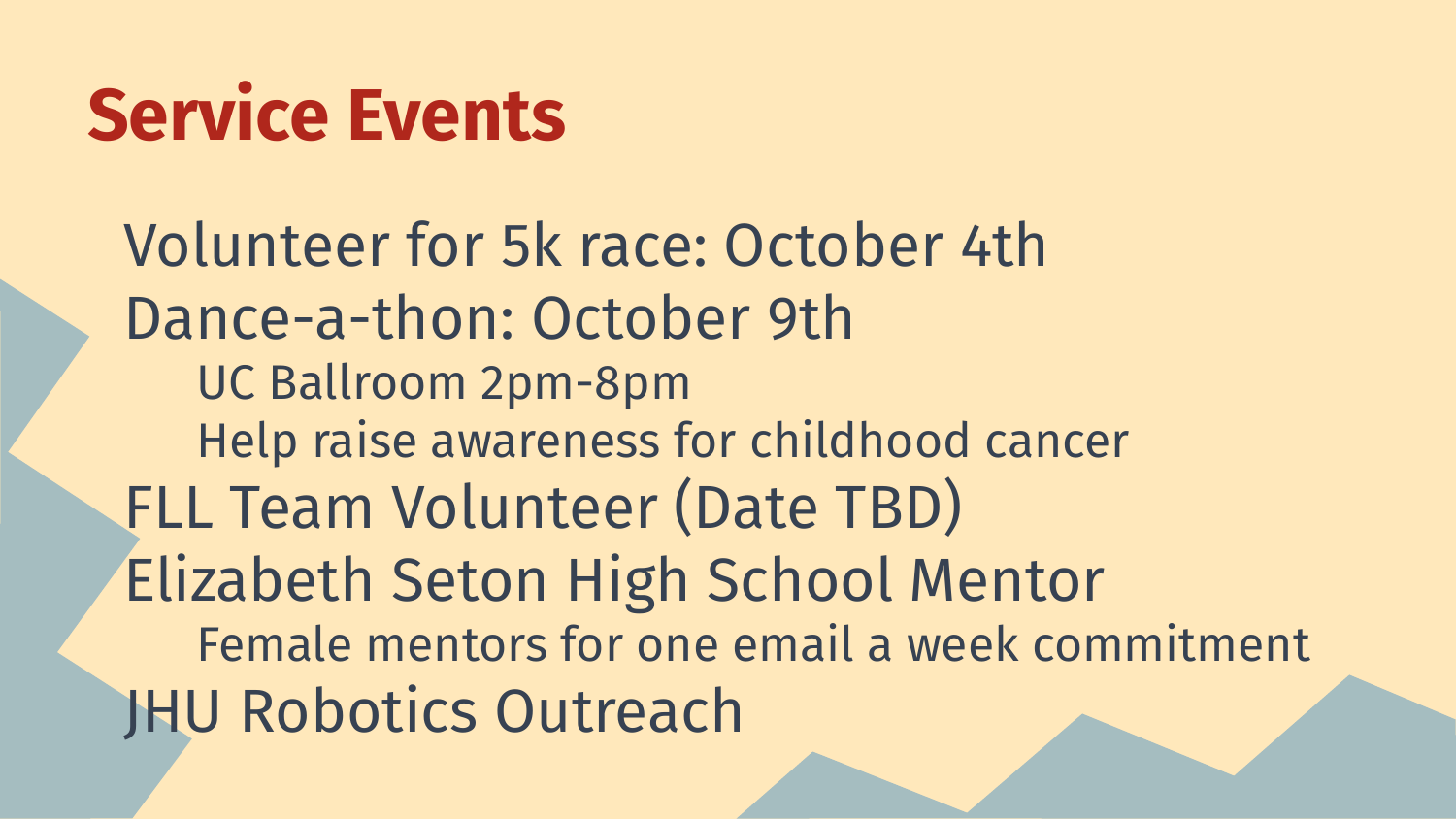

# Service Events
Volunteer for 5k race: October 4th
Dance-a-thon: October 9th
UC Ballroom 2pm-8pm
Help raise awareness for childhood cancer
FLL Team Volunteer (Date TBD)
Elizabeth Seton High School Mentor
Female mentors for one email a week commitment
JHU Robotics Outreach